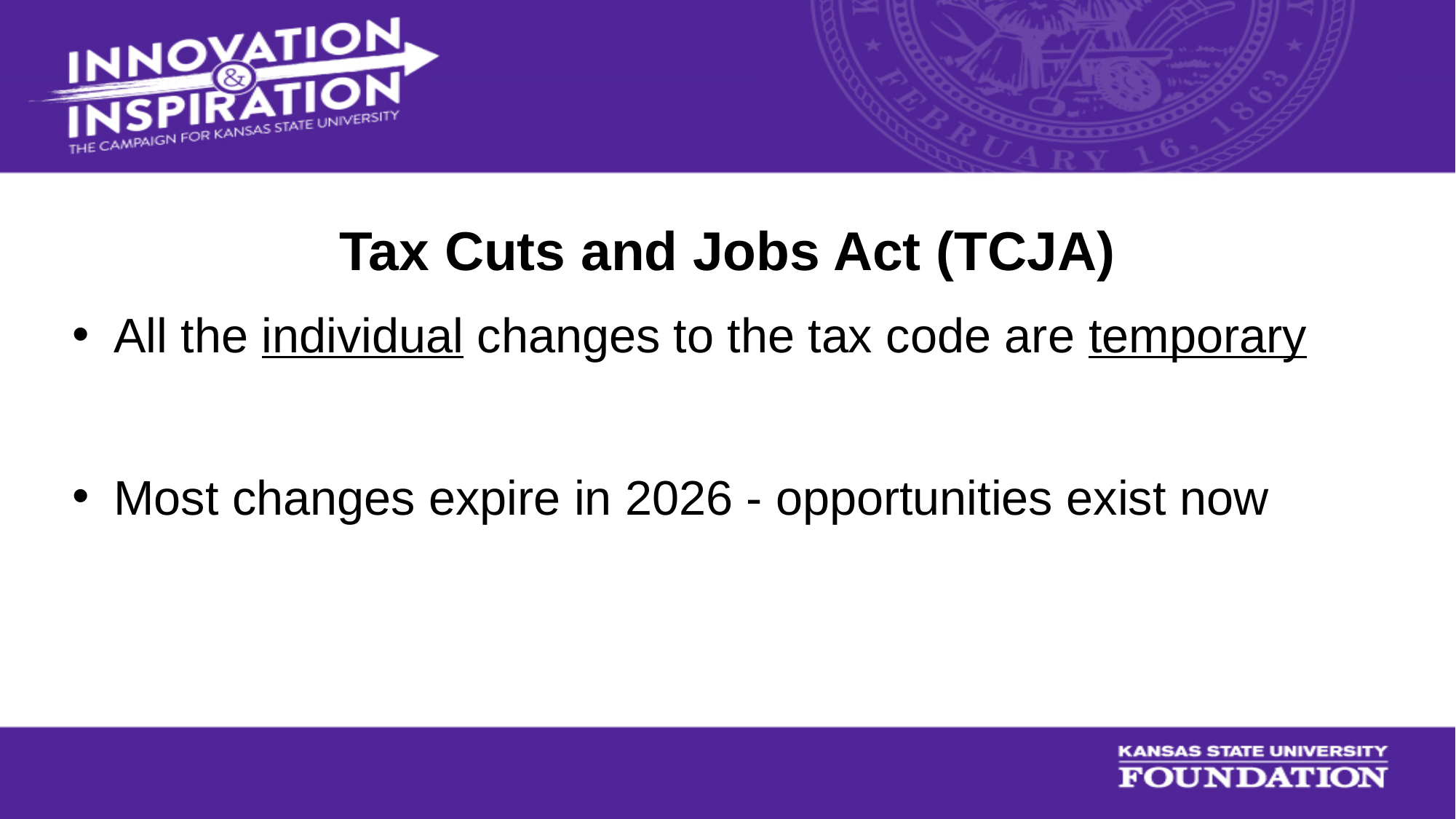

# Tax Cuts and Jobs Act (TCJA)
All the individual changes to the tax code are temporary

Most changes expire in 2026 - opportunities exist now